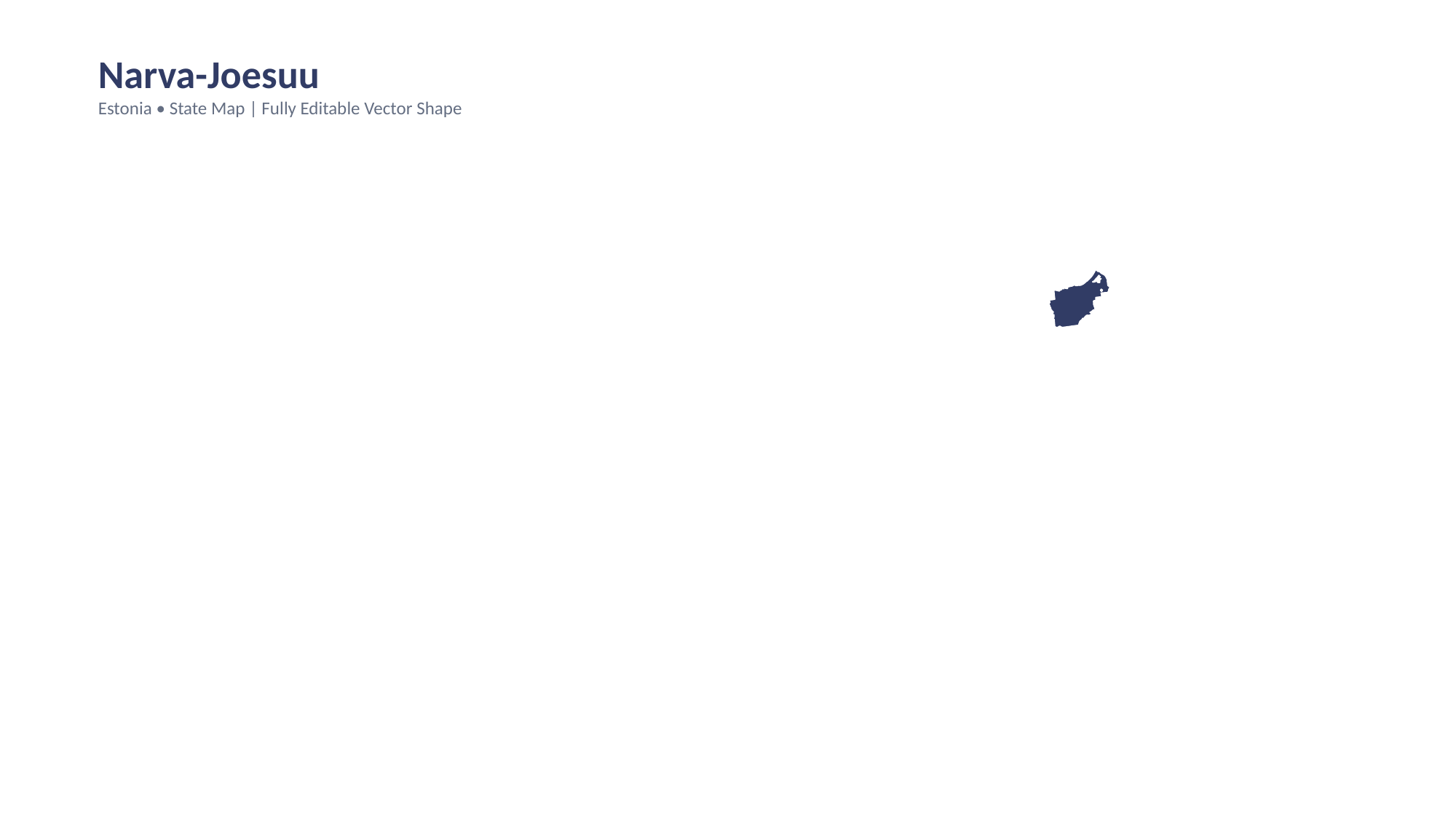

Narva-Joesuu
Estonia • State Map | Fully Editable Vector Shape